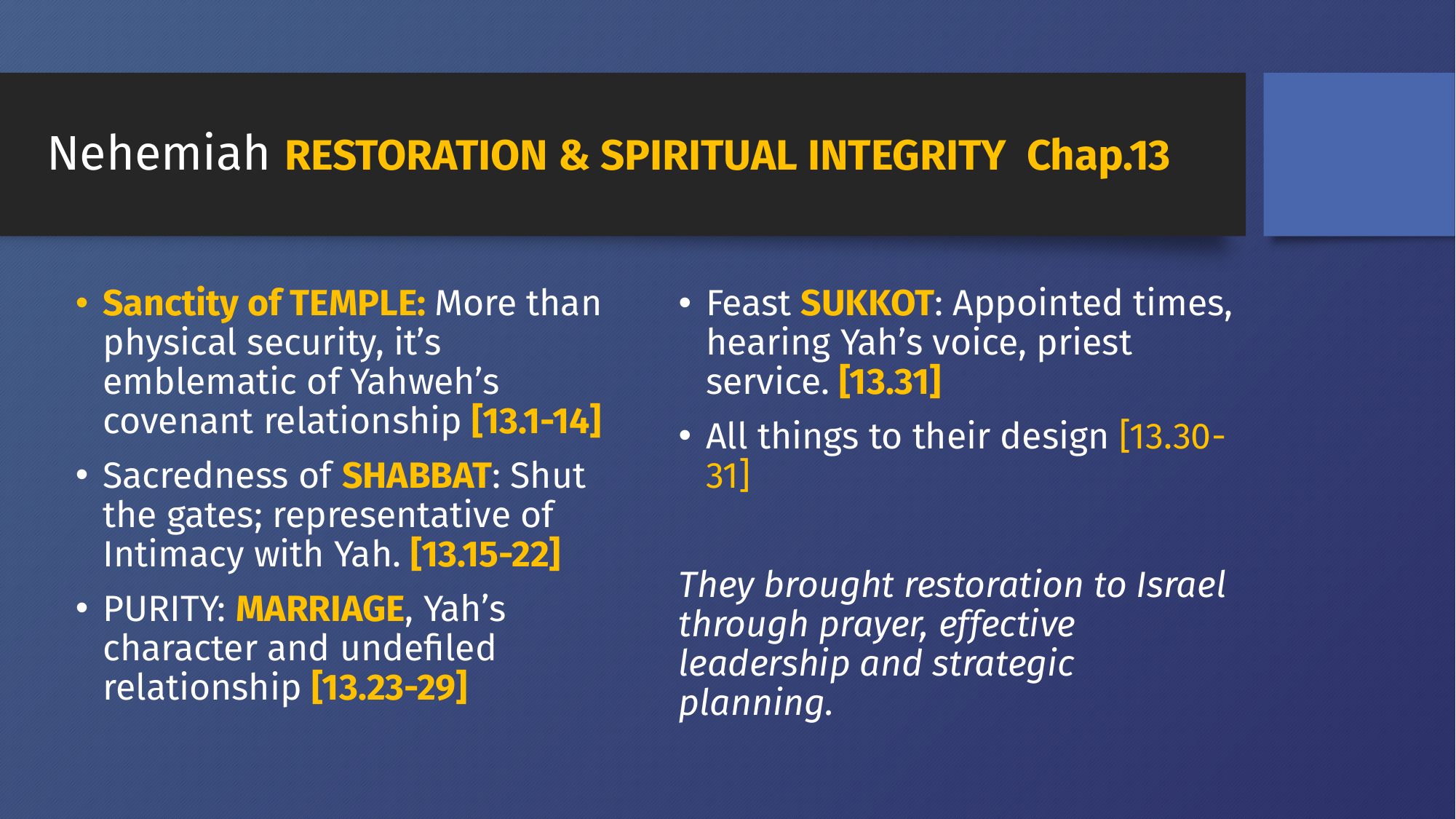

# Nehemiah RESTORATION & SPIRITUAL INTEGRITY  Chap.13
Sanctity of TEMPLE: More than physical security, it’s emblematic of Yahweh’s covenant relationship [13.1-14]
Sacredness of SHABBAT: Shut the gates; representative of Intimacy with Yah. [13.15-22]
PURITY: MARRIAGE, Yah’s character and undefiled relationship [13.23-29]

Feast SUKKOT: Appointed times, hearing Yah’s voice, priest service. [13.31]
All things to their design [13.30-31]

They brought restoration to Israel through prayer, effective leadership and strategic planning.